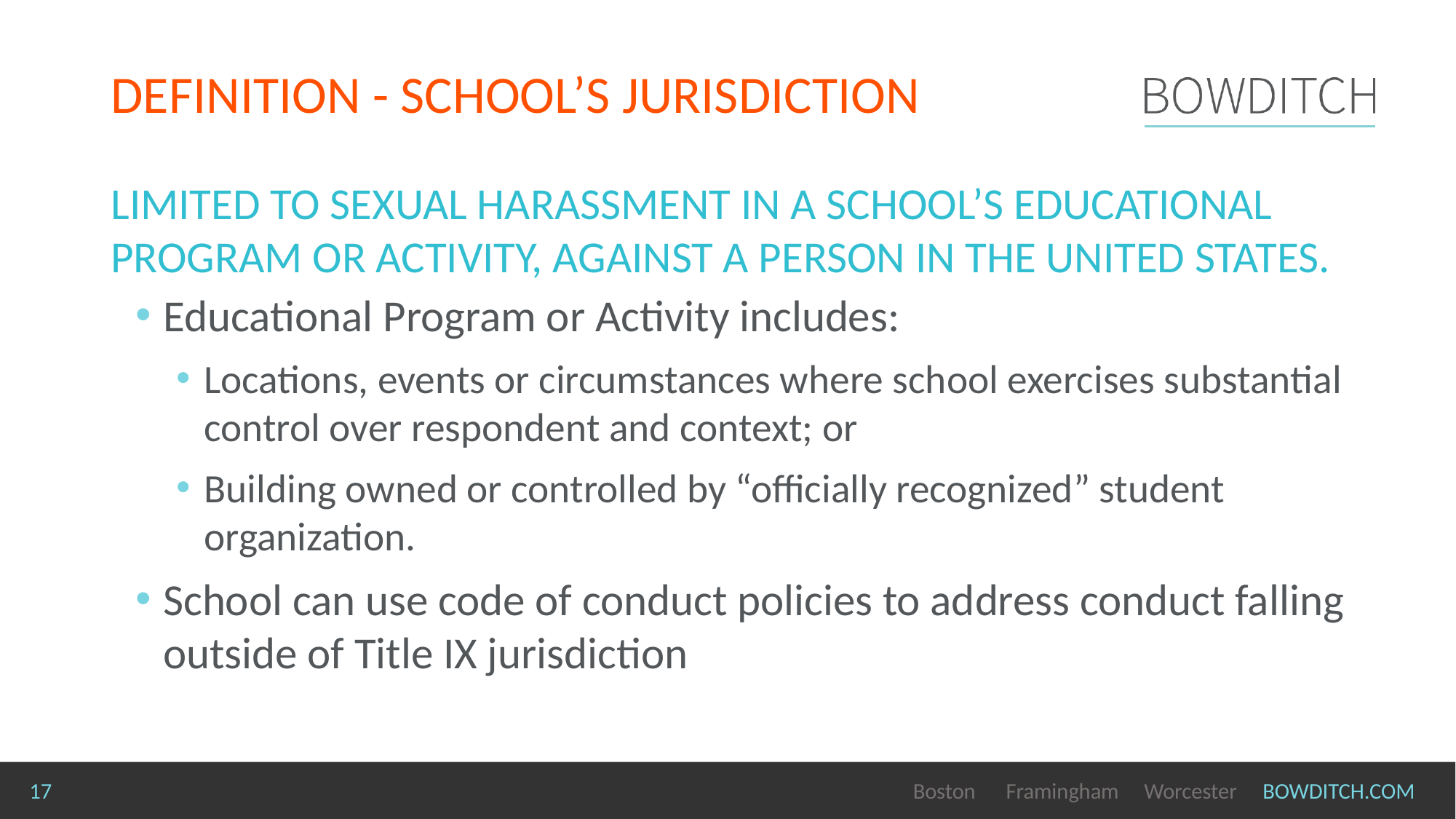

# Definition - School’s Jurisdiction
Limited to sexual harassment in a school’s educational program or activity, against a person in the United States.
Educational Program or Activity includes:
Locations, events or circumstances where school exercises substantial control over respondent and context; or
Building owned or controlled by “officially recognized” student organization.
School can use code of conduct policies to address conduct falling outside of Title IX jurisdiction